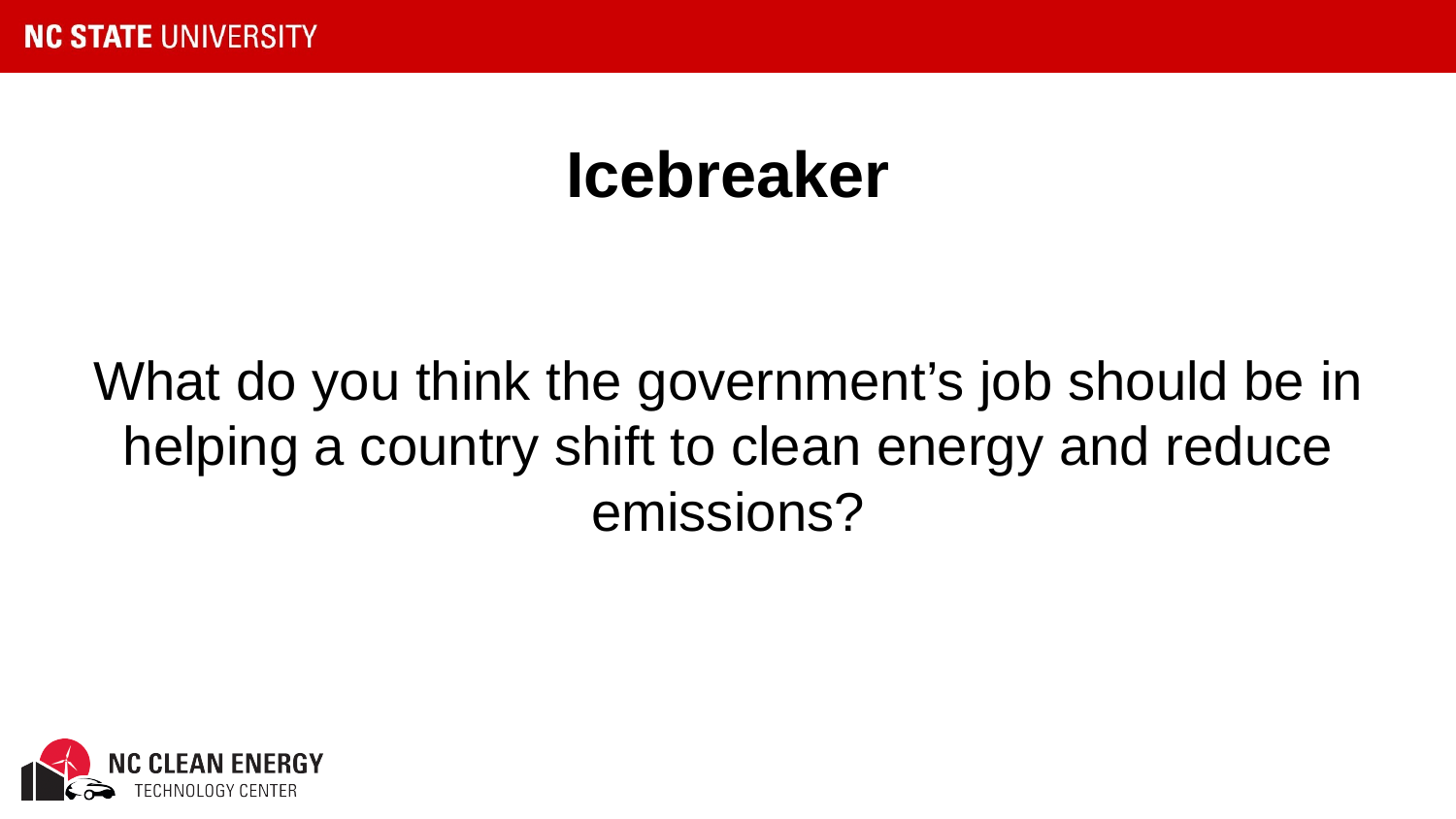

# Icebreaker
What do you think the government’s job should be in helping a country shift to clean energy and reduce emissions?